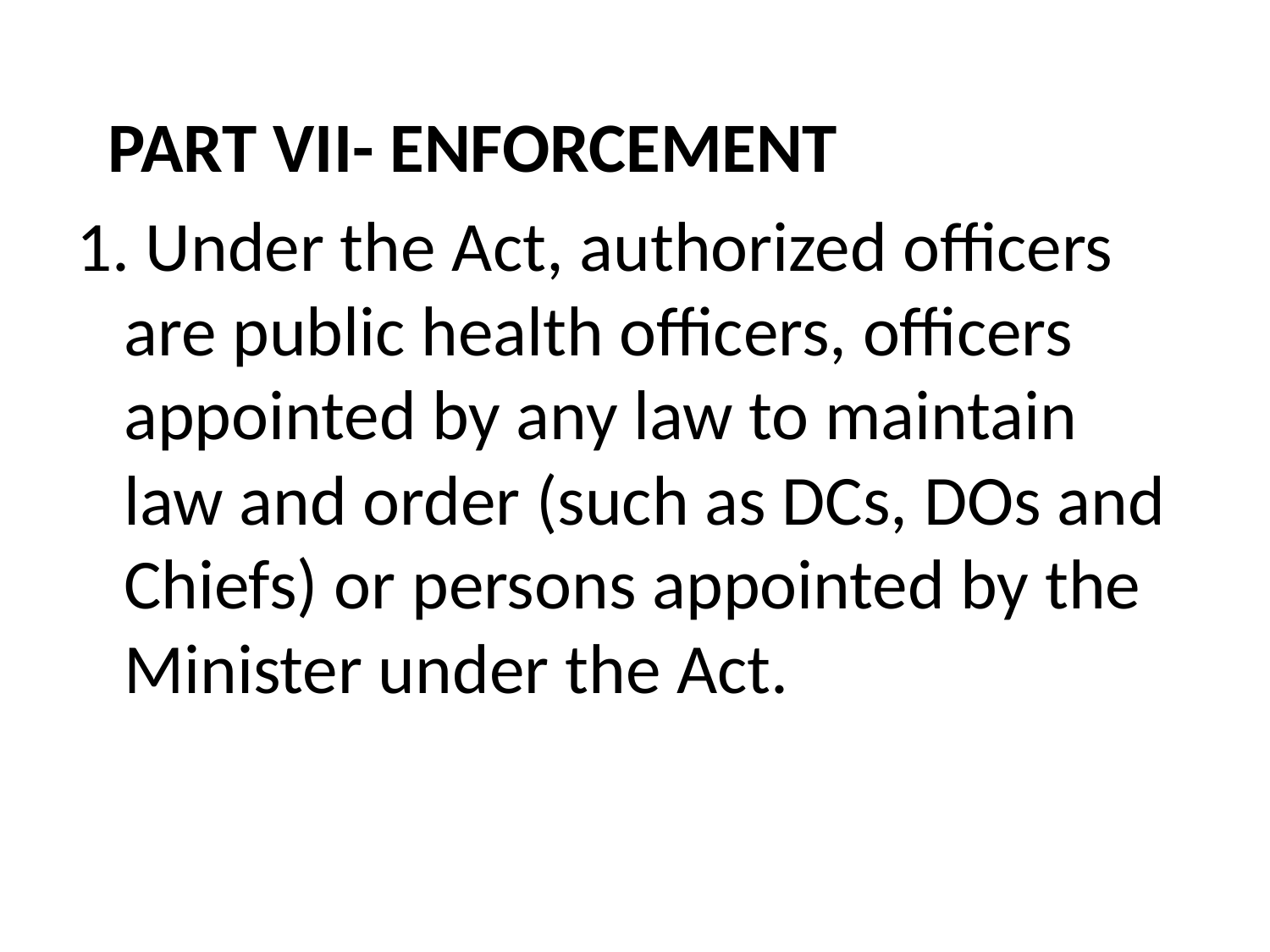

PART VII- ENFORCEMENT
1. Under the Act, authorized officers are public health officers, officers appointed by any law to maintain law and order (such as DCs, DOs and Chiefs) or persons appointed by the Minister under the Act.